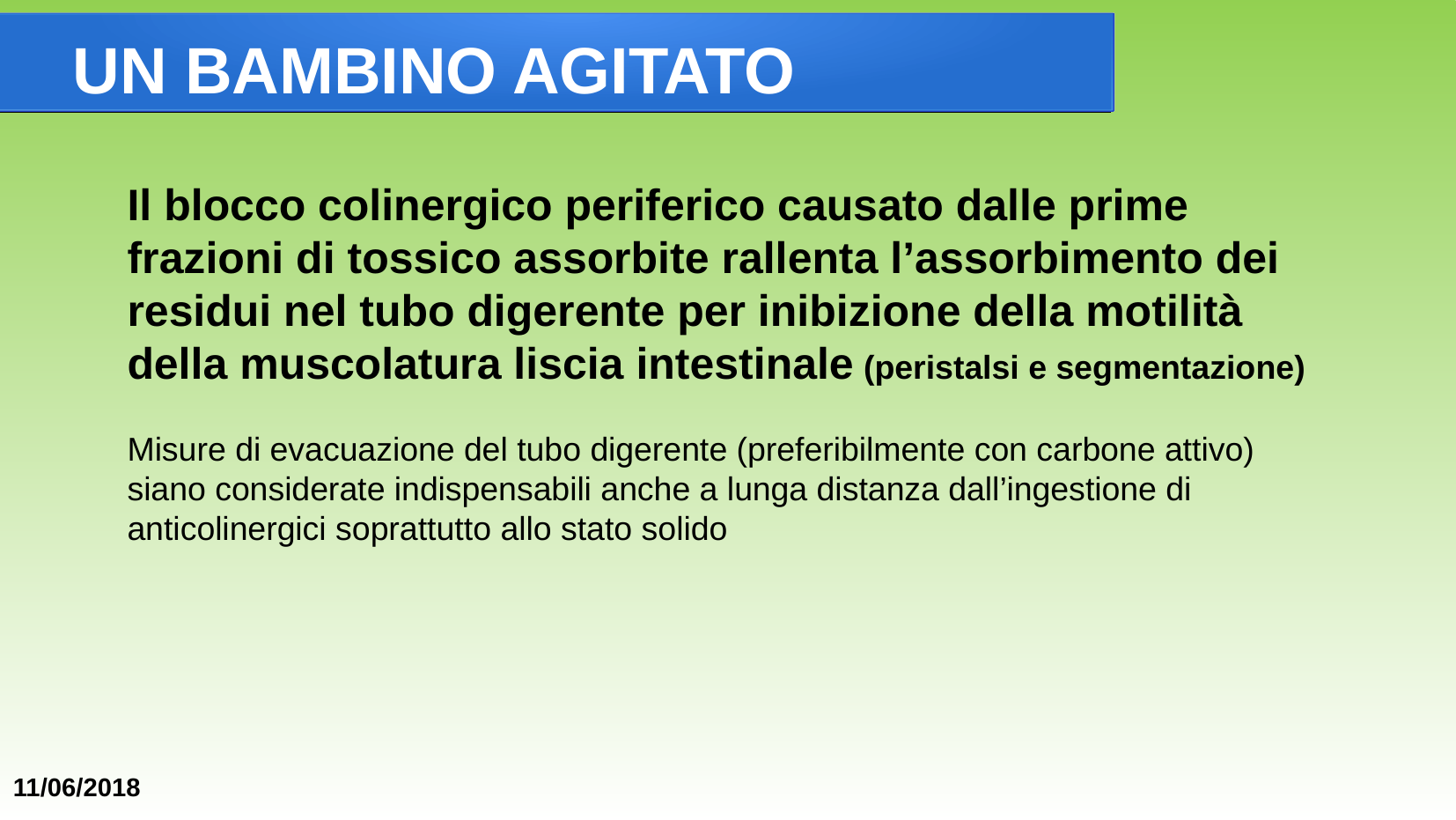

UN BAMBINO AGITATO
Il blocco colinergico periferico causato dalle prime frazioni di tossico assorbite rallenta l’assorbimento dei residui nel tubo digerente per inibizione della motilità della muscolatura liscia intestinale (peristalsi e segmentazione)

Misure di evacuazione del tubo digerente (preferibilmente con carbone attivo)  siano considerate indispensabili anche a lunga distanza dall’ingestione di anticolinergici soprattutto allo stato solido
11/06/2018